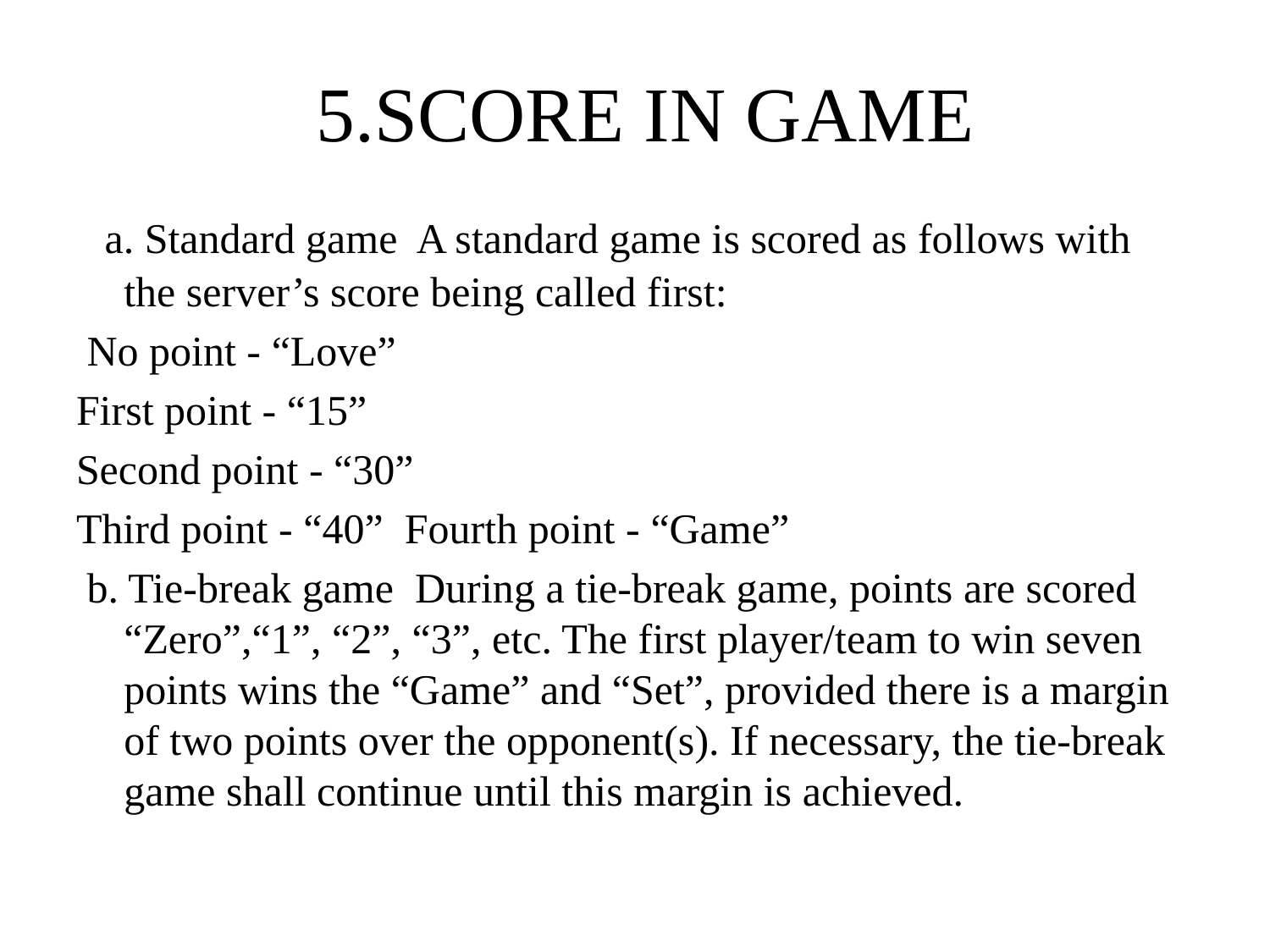

# 5.SCORE IN GAME
  a. Standard game  A standard game is scored as follows with the server’s score being called first:
 No point - “Love”
First point - “15”
Second point - “30”
Third point - “40”  Fourth point - “Game”
 b. Tie-break game  During a tie-break game, points are scored “Zero”,“1”, “2”, “3”, etc. The first player/team to win seven points wins the “Game” and “Set”, provided there is a margin of two points over the opponent(s). If necessary, the tie-break game shall continue until this margin is achieved.